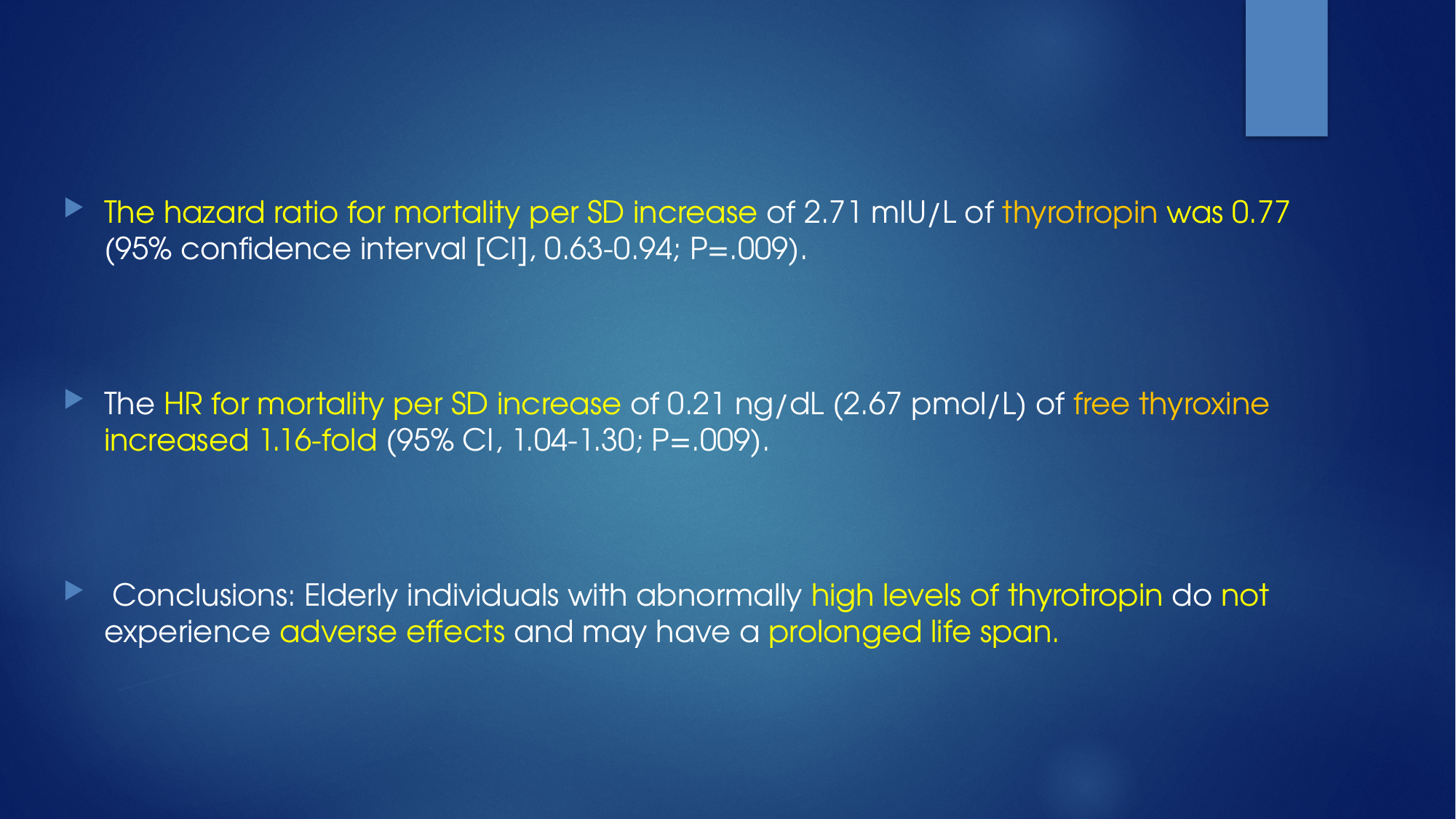

The hazard ratio for mortality per SD increase of 2.71 mIU/L of thyrotropin was 0.77 (95% confidence interval [CI], 0.63-0.94; P=.009).

The HR for mortality per SD increase of 0.21 ng/dL (2.67 pmol/L) of free thyroxine increased 1.16-fold (95% CI, 1.04-1.30; P=.009).

 Conclusions: Elderly individuals with abnormally high levels of thyrotropin do not experience adverse effects and may have a prolonged life span.